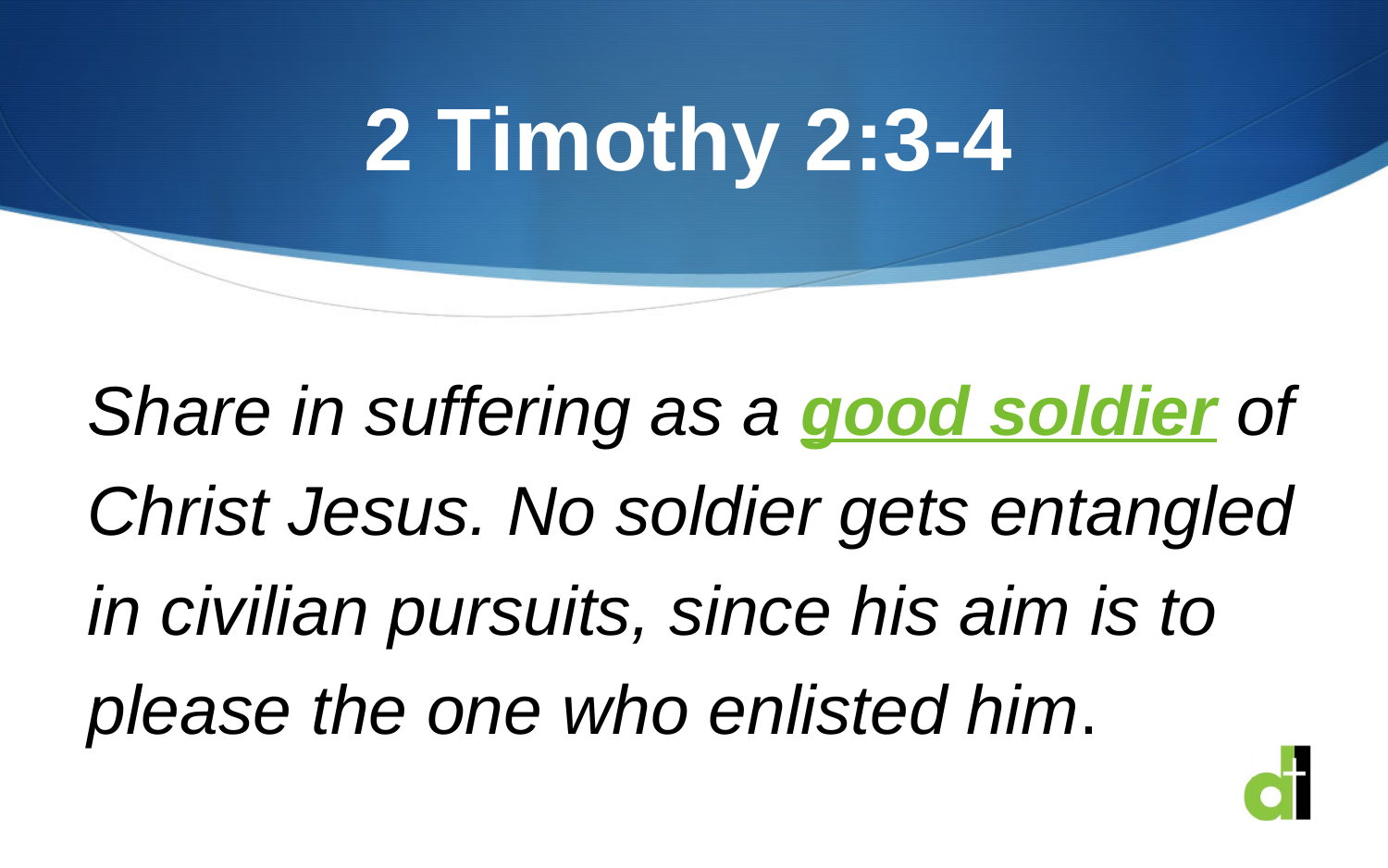

# 2 Timothy 2:3-4
Share in suffering as a good soldier of Christ Jesus. No soldier gets entangled in civilian pursuits, since his aim is to please the one who enlisted him.